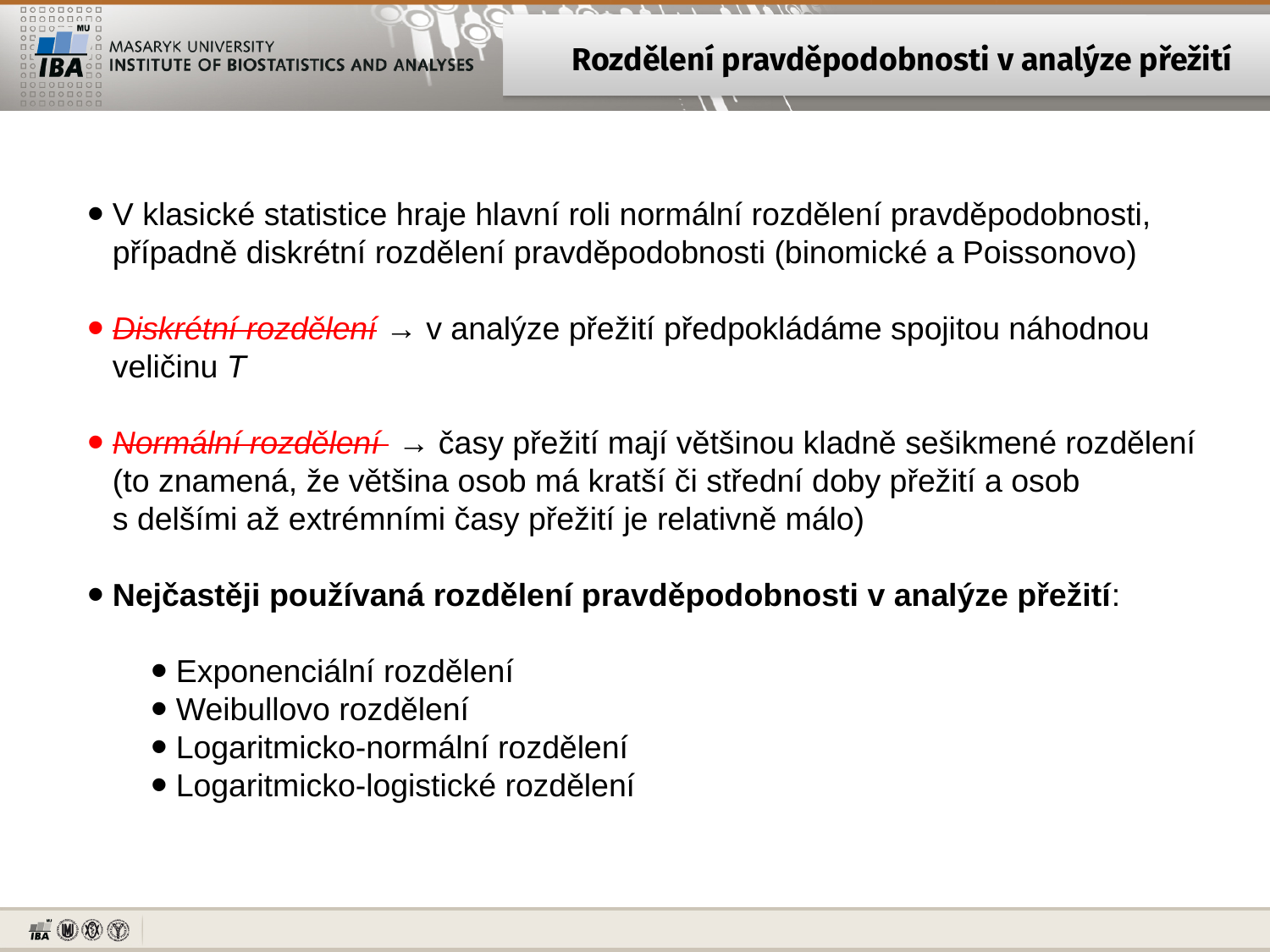

Rozdělení pravděpodobnosti v analýze přežití
V klasické statistice hraje hlavní roli normální rozdělení pravděpodobnosti, případně diskrétní rozdělení pravděpodobnosti (binomické a Poissonovo)

Diskrétní rozdělení → v analýze přežití předpokládáme spojitou náhodnou veličinu T

Normální rozdělení  → časy přežití mají většinou kladně sešikmené rozdělení (to znamená, že většina osob má kratší či střední doby přežití a osob s delšími až extrémními časy přežití je relativně málo)

Nejčastěji používaná rozdělení pravděpodobnosti v analýze přežití:

Exponenciální rozdělení
Weibullovo rozdělení
Logaritmicko-normální rozdělení
Logaritmicko-logistické rozdělení